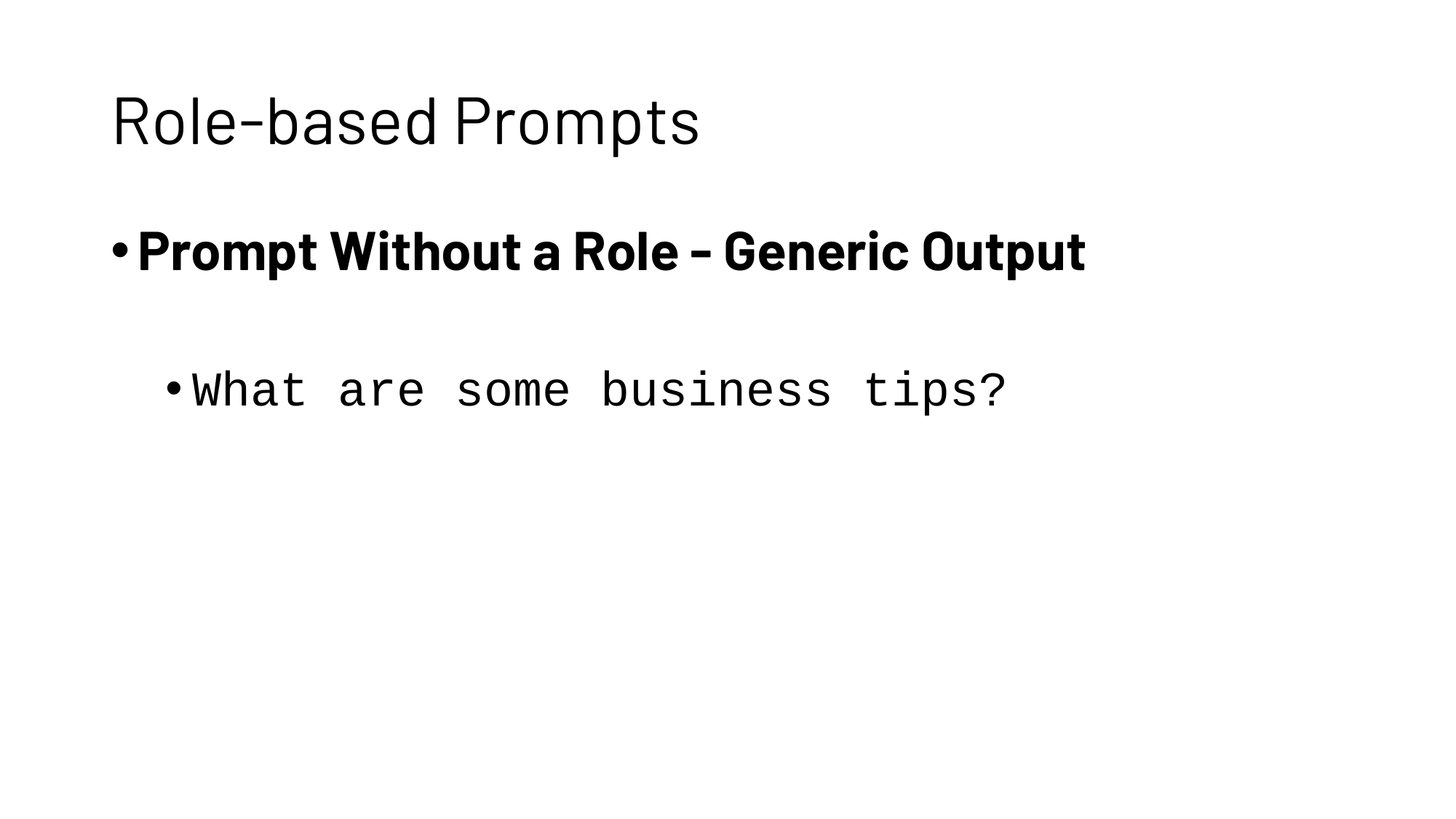

# Role-based Prompts
Prompt Without a Role - Generic Output

What are some business tips?